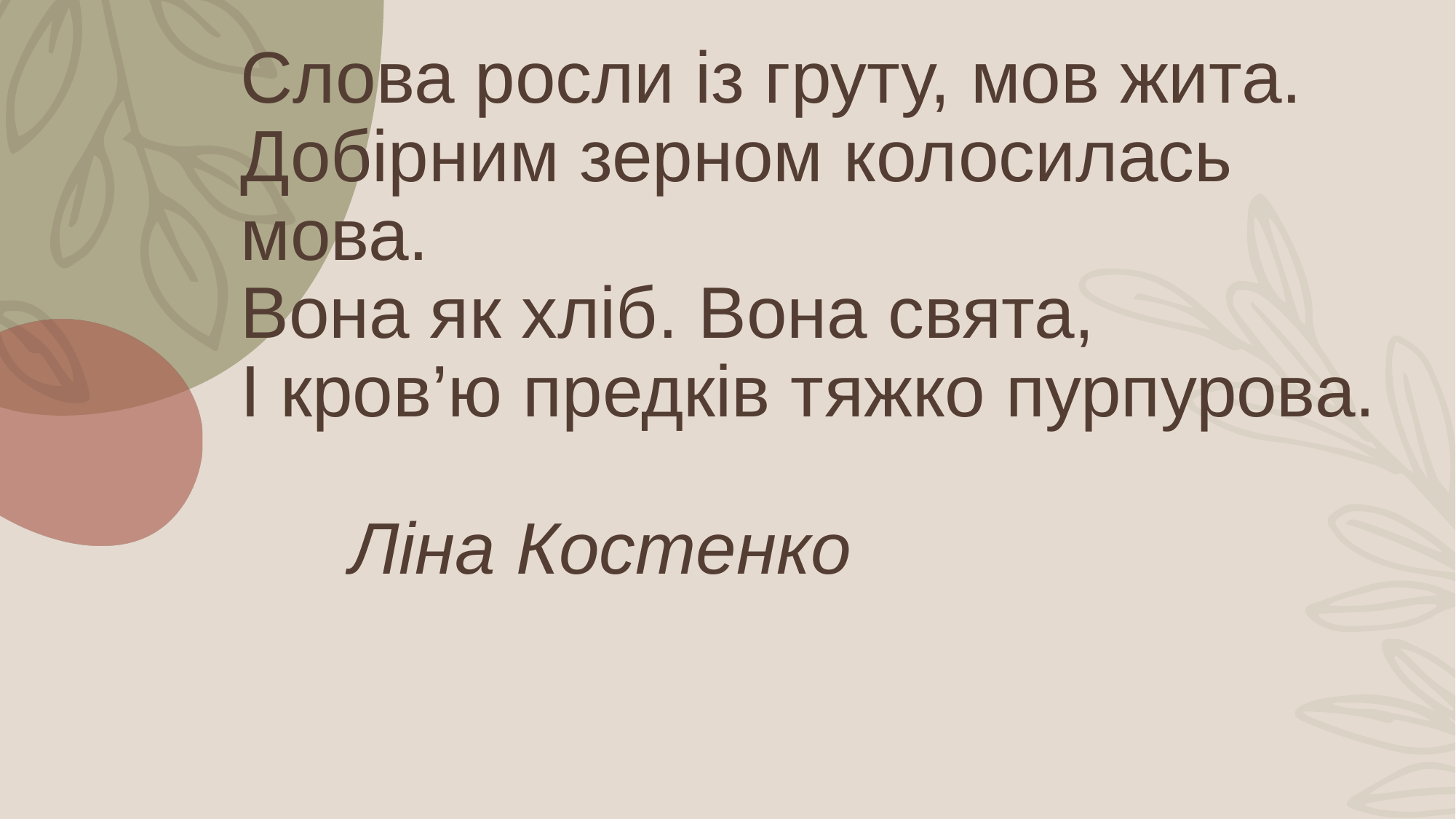

# Слова росли із груту, мов жита. Добірним зерном колосилась мова. Вона як хліб. Вона свята, І кров’ю предків тяжко пурпурова. Ліна Костенко